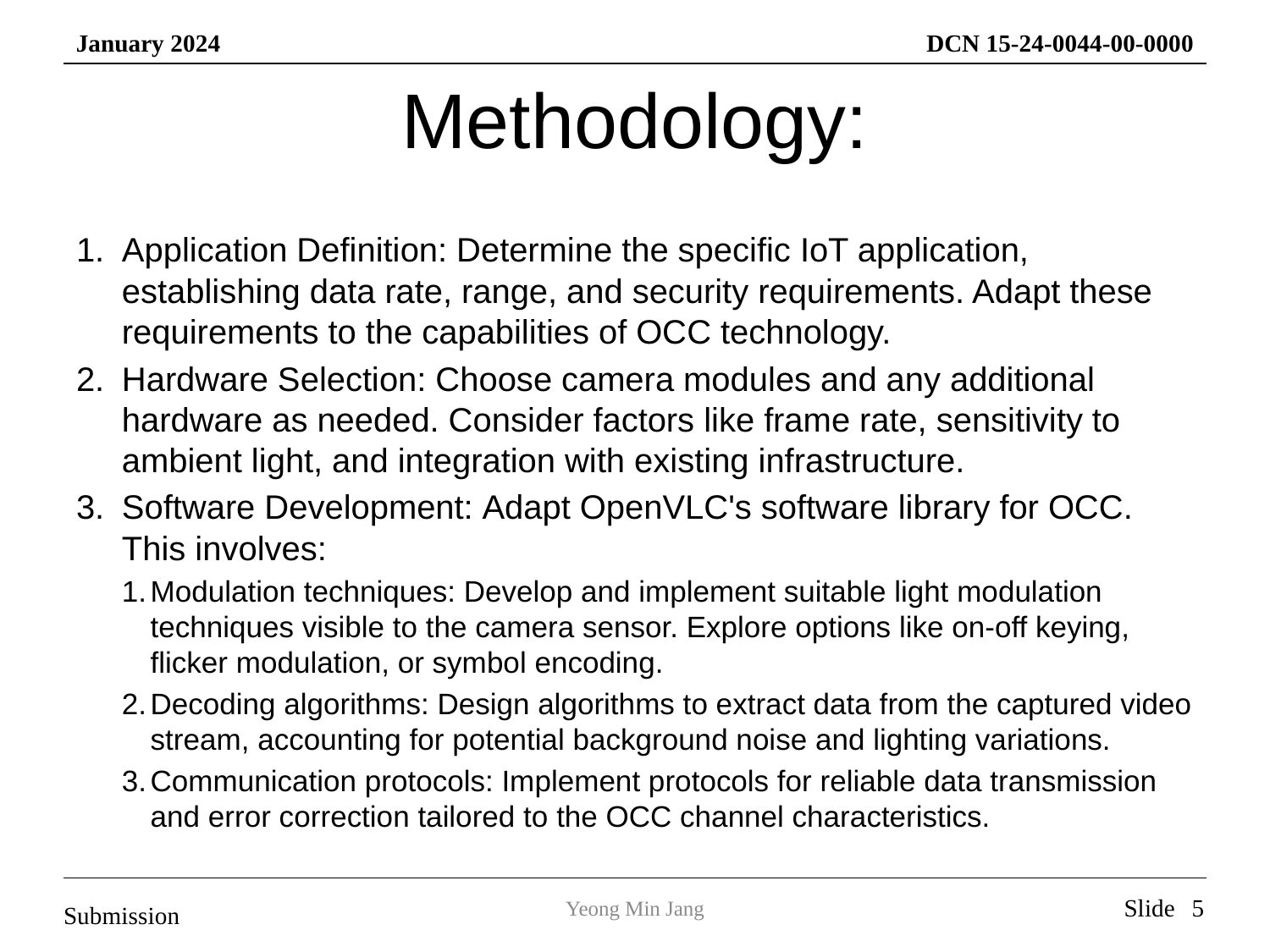

# Methodology:
Application Definition: Determine the specific IoT application, establishing data rate, range, and security requirements. Adapt these requirements to the capabilities of OCC technology.
Hardware Selection: Choose camera modules and any additional hardware as needed. Consider factors like frame rate, sensitivity to ambient light, and integration with existing infrastructure.
Software Development: Adapt OpenVLC's software library for OCC. This involves:
Modulation techniques: Develop and implement suitable light modulation techniques visible to the camera sensor. Explore options like on-off keying, flicker modulation, or symbol encoding.
Decoding algorithms: Design algorithms to extract data from the captured video stream, accounting for potential background noise and lighting variations.
Communication protocols: Implement protocols for reliable data transmission and error correction tailored to the OCC channel characteristics.